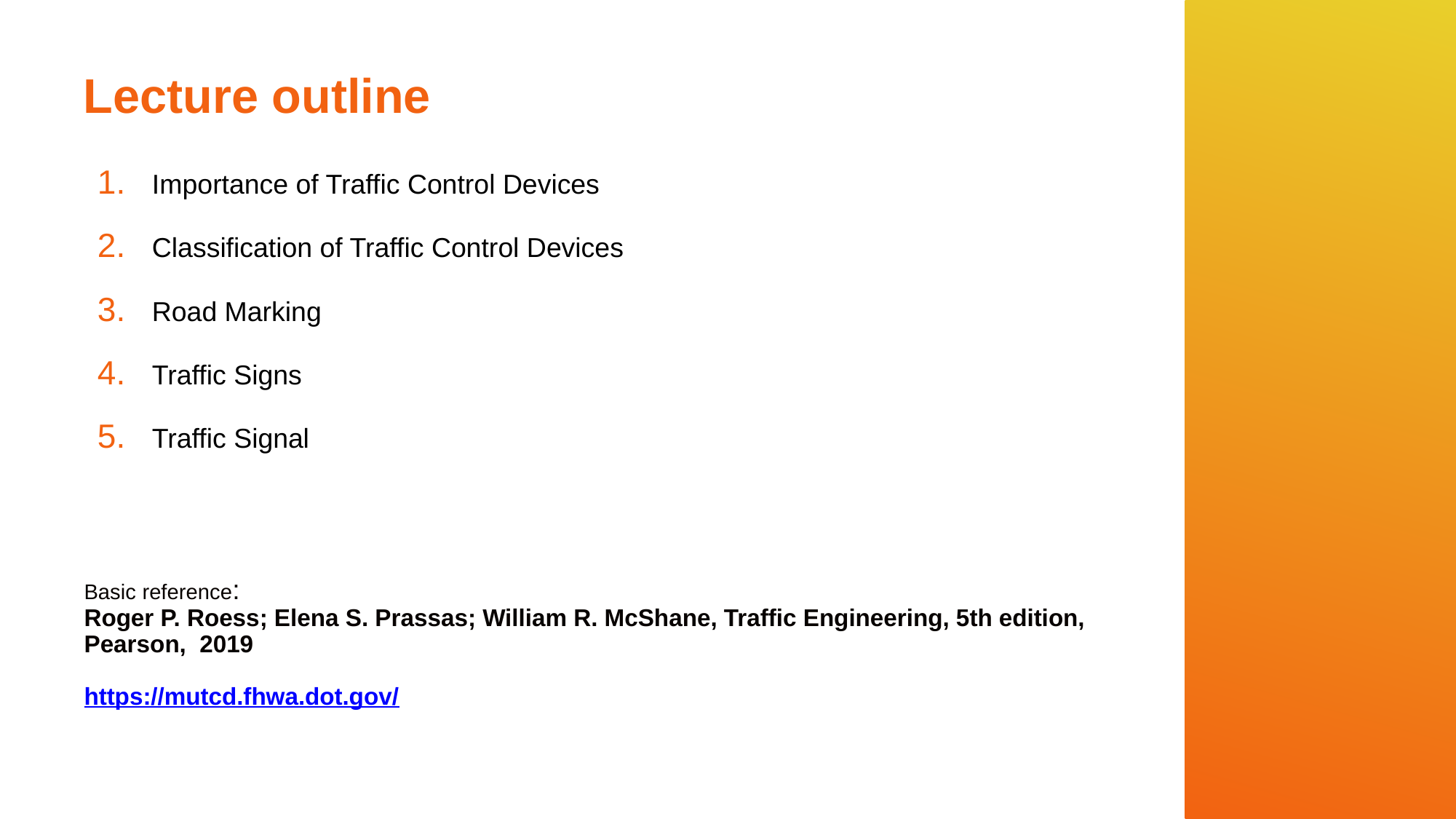

# Lecture outline
Importance of Traffic Control Devices
Classification of Traffic Control Devices
Road Marking
Traffic Signs
Traffic Signal
Basic reference:
Roger P. Roess; Elena S. Prassas; William R. McShane, Traffic Engineering, 5th edition, Pearson,  2019

https://mutcd.fhwa.dot.gov/